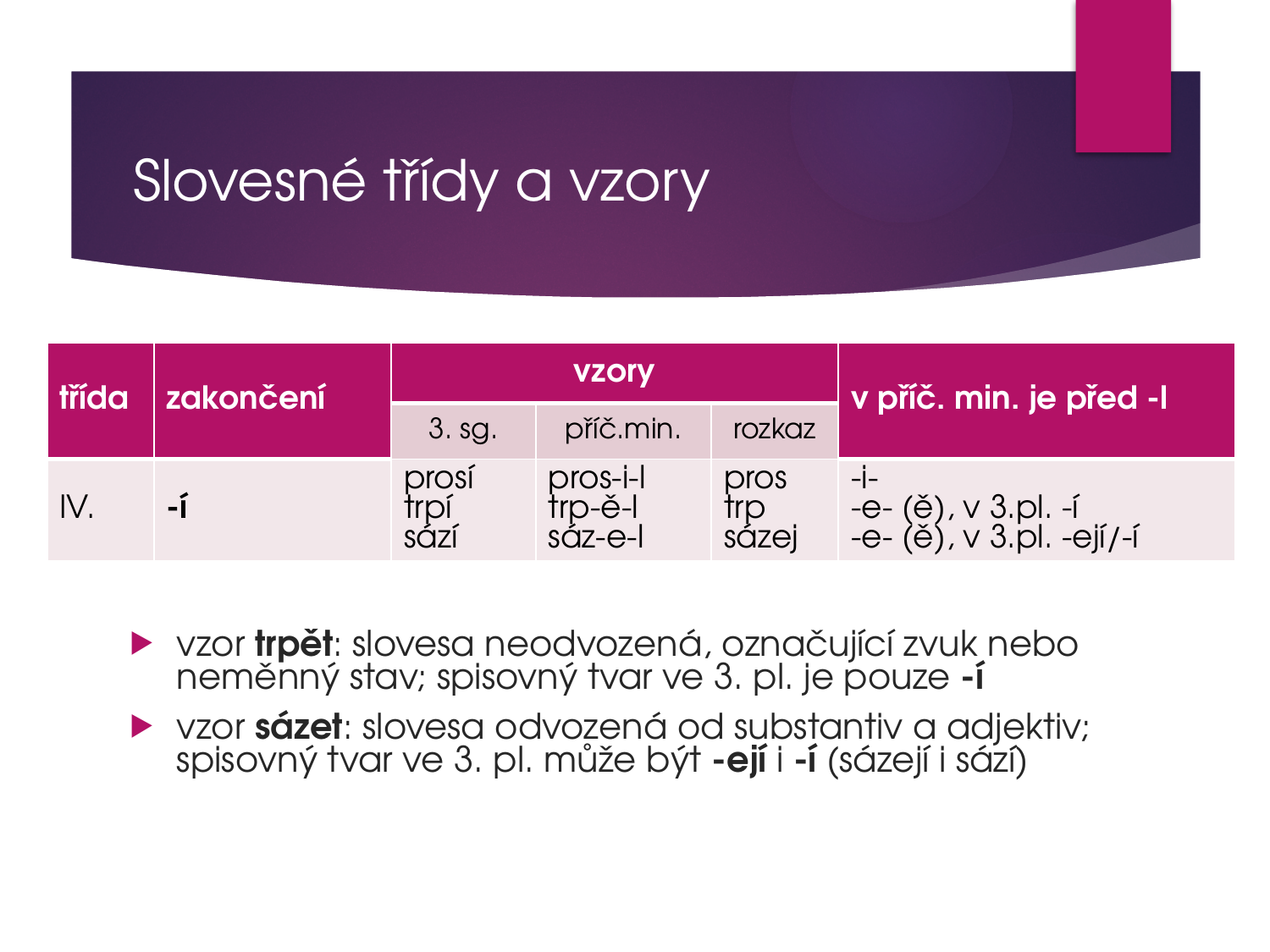

# Slovesné třídy a vzory
| třída | zakončení | vzory |  |  | v příč. min. je před -l |
| --- | --- | --- | --- | --- | --- |
|  |  | 3. sg. | příč.min. | rozkaz |  |
| IV. | -í | prosí trpí sází | pros-i-l trp-ě-l sáz-e-l | pros trp sázej | -i- -e- (ě), v 3.pl. -í -e- (ě), v 3.pl. -ejí/-í |
vzor trpět: slovesa neodvozená, označující zvuk nebo neměnný stav; spisovný tvar ve 3. pl. je pouze -í
vzor sázet: slovesa odvozená od substantiv a adjektiv; spisovný tvar ve 3. pl. může být -ejí i -í (sázejí i sází)